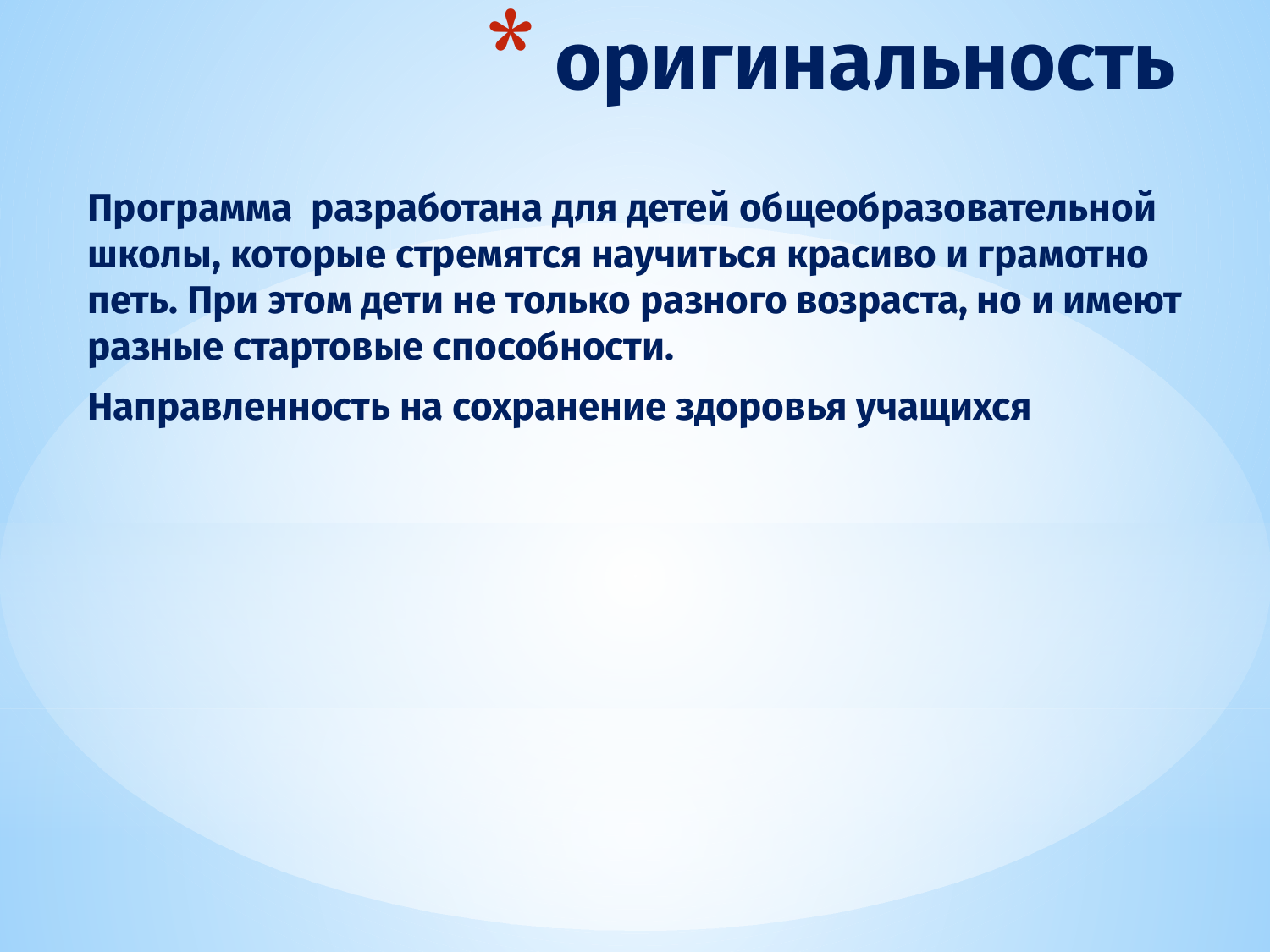

# оригинальность

Программа  разработана для детей общеобразовательной школы, которые стремятся научиться красиво и грамотно петь. При этом дети не только разного возраста, но и имеют разные стартовые способности.
Направленность на сохранение здоровья учащихся